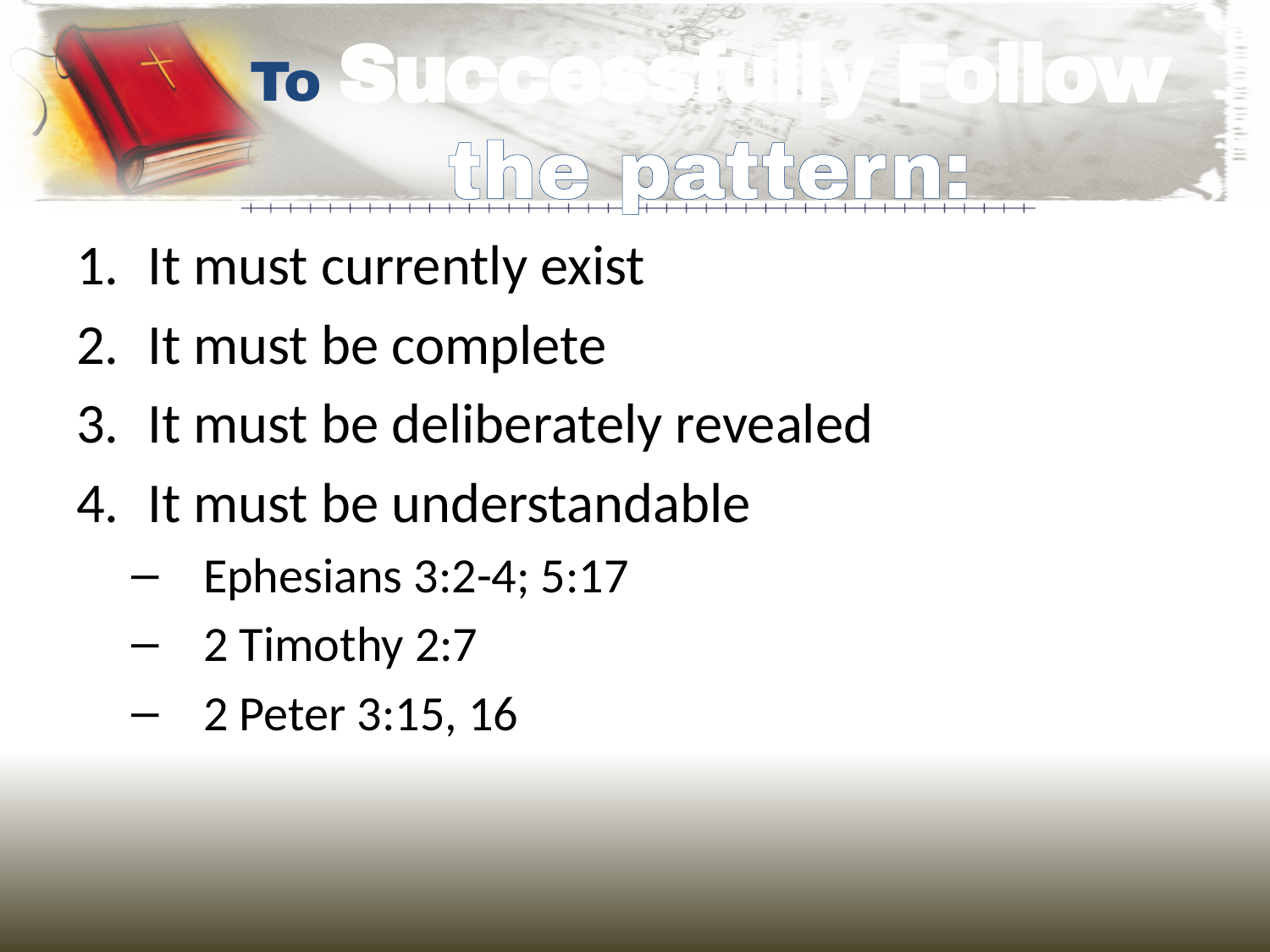

# To Successfully Follow the pattern:
It must currently exist
It must be complete
It must be deliberately revealed
It must be understandable
Ephesians 3:2-4; 5:17
2 Timothy 2:7
2 Peter 3:15, 16